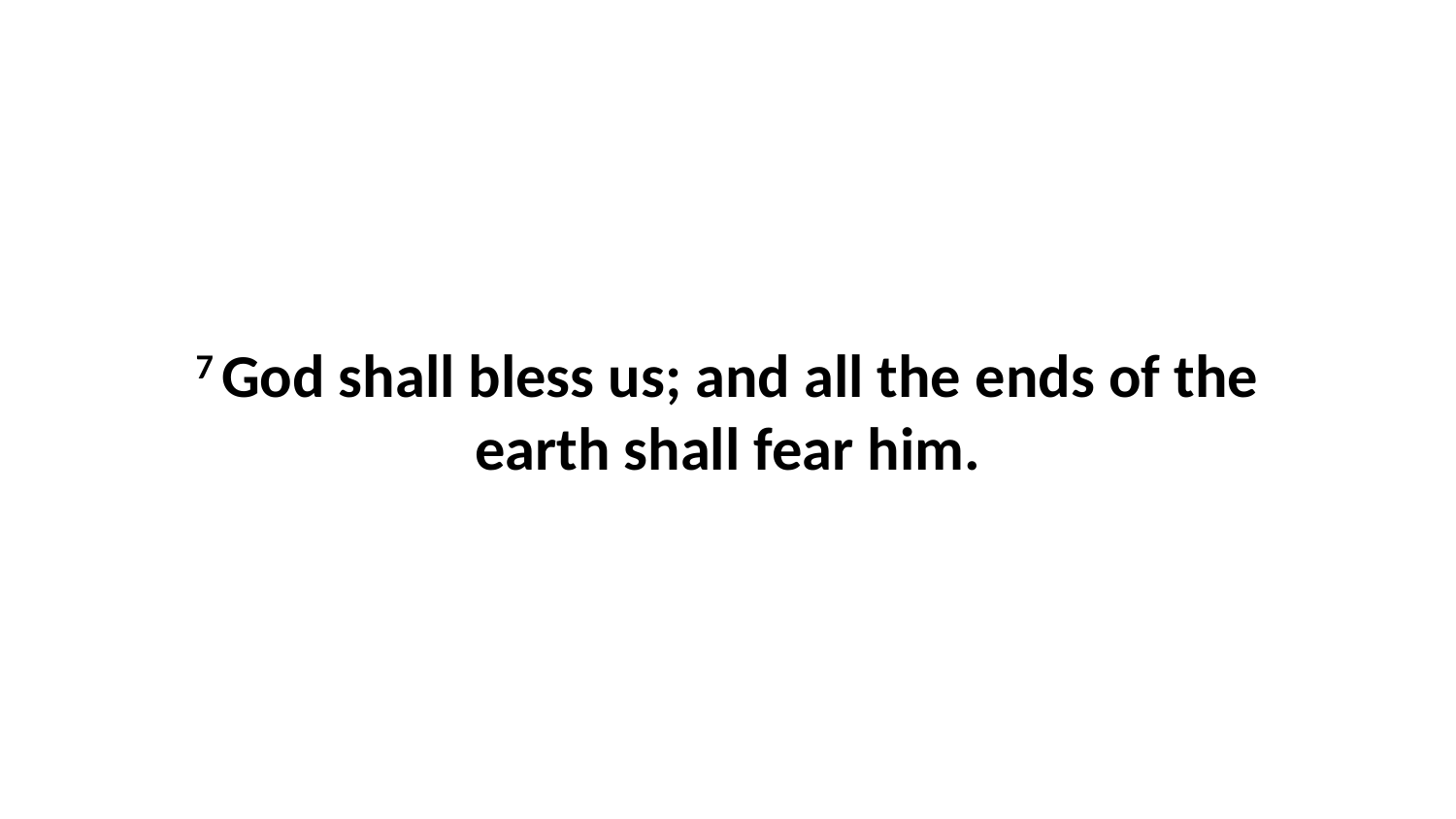

7 God shall bless us; and all the ends of the earth shall fear him.